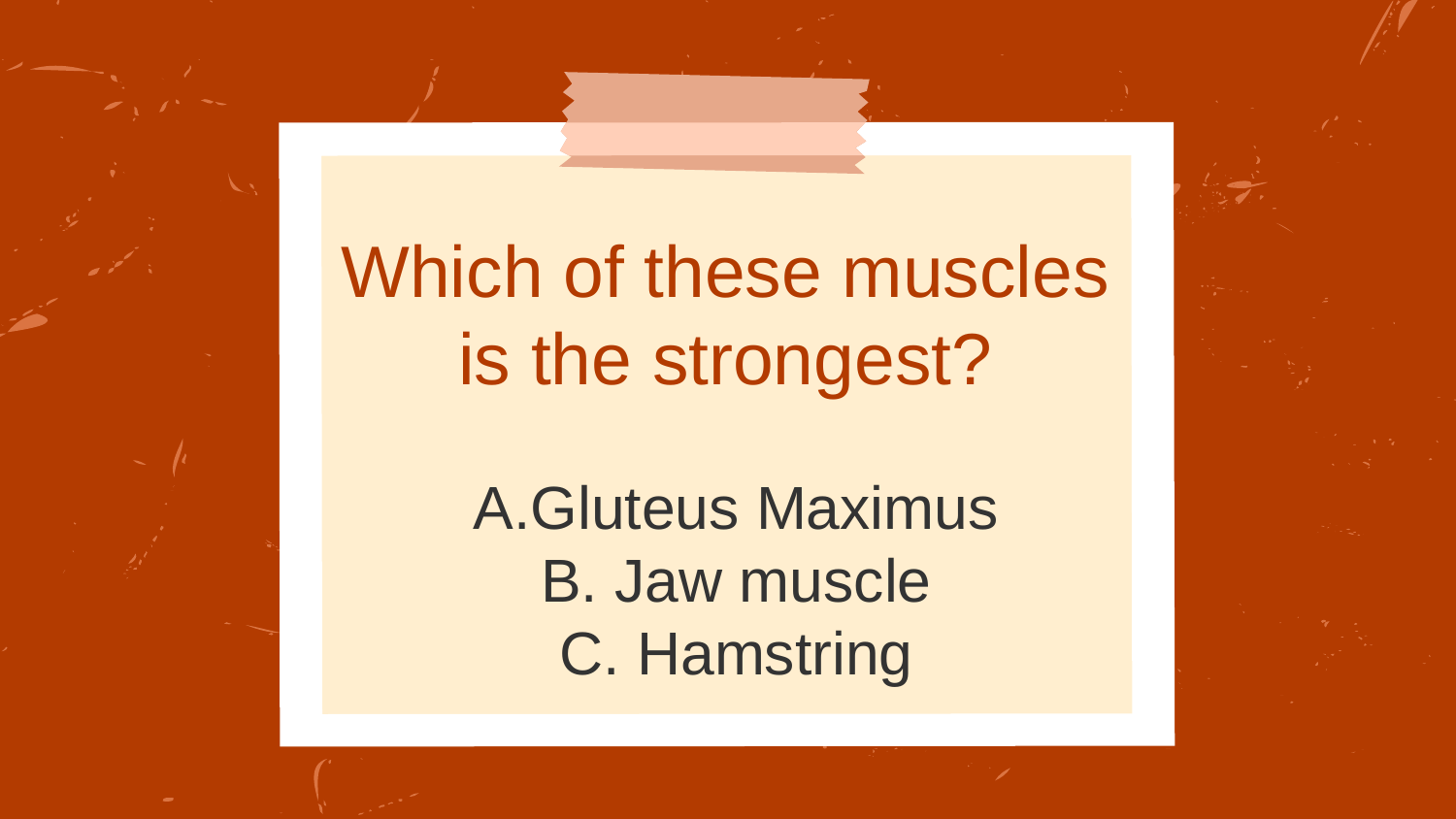

# Which of these muscles is the strongest?
A.Gluteus Maximus
B. Jaw muscle
C. Hamstring